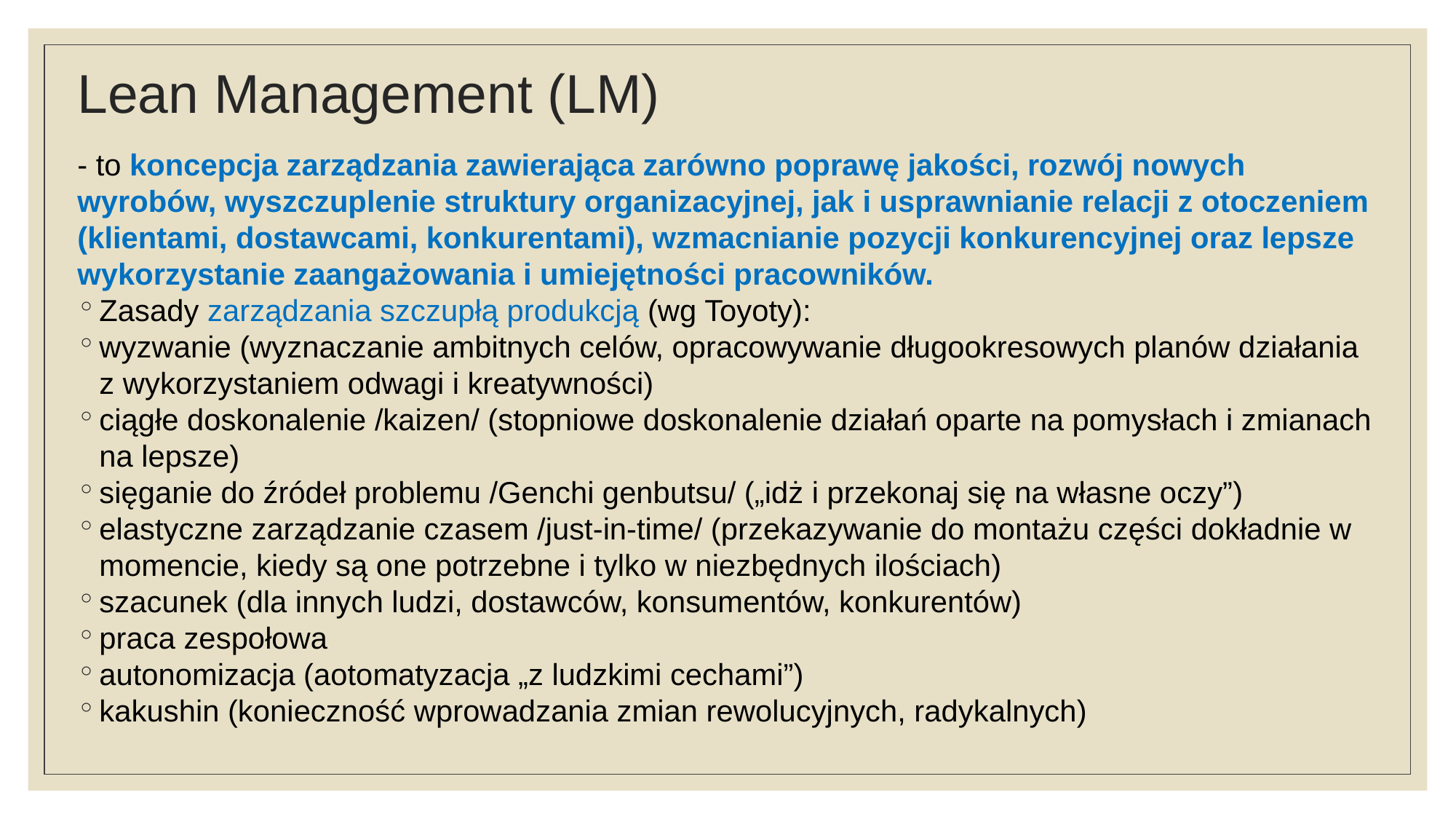

# Lean Management (LM)
- to koncepcja zarządzania zawierająca zarówno poprawę jakości, rozwój nowych wyrobów, wyszczuplenie struktury organizacyjnej, jak i usprawnianie relacji z otoczeniem (klientami, dostawcami, konkurentami), wzmacnianie pozycji konkurencyjnej oraz lepsze wykorzystanie zaangażowania i umiejętności pracowników.
Zasady zarządzania szczupłą produkcją (wg Toyoty):
wyzwanie (wyznaczanie ambitnych celów, opracowywanie długookresowych planów działania z wykorzystaniem odwagi i kreatywności)
ciągłe doskonalenie /kaizen/ (stopniowe doskonalenie działań oparte na pomysłach i zmianach na lepsze)
sięganie do źródeł problemu /Genchi genbutsu/ („idż i przekonaj się na własne oczy”)
elastyczne zarządzanie czasem /just-in-time/ (przekazywanie do montażu części dokładnie w momencie, kiedy są one potrzebne i tylko w niezbędnych ilościach)
szacunek (dla innych ludzi, dostawców, konsumentów, konkurentów)
praca zespołowa
autonomizacja (aotomatyzacja „z ludzkimi cechami”)
kakushin (konieczność wprowadzania zmian rewolucyjnych, radykalnych)